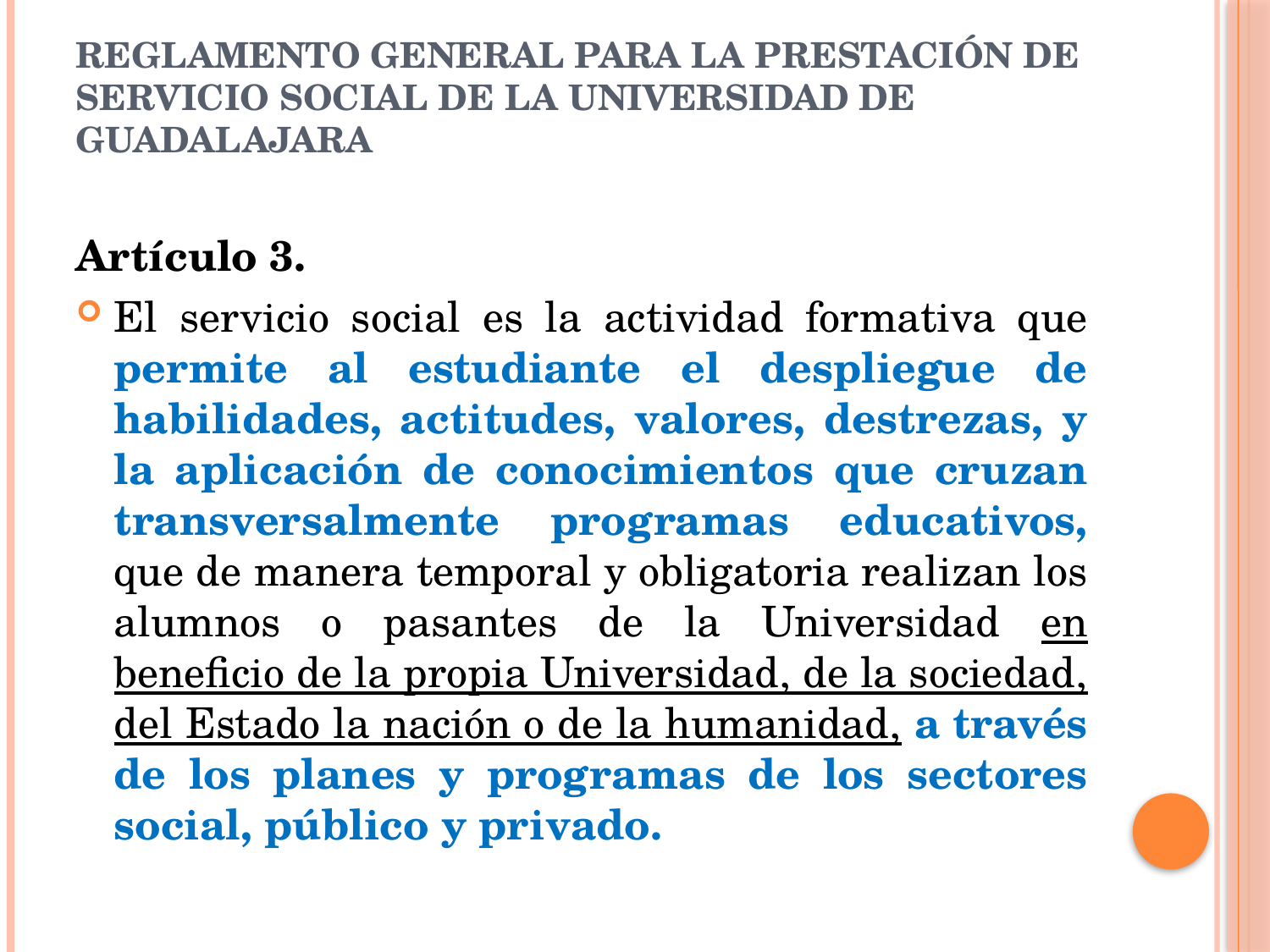

# Reglamento General para la Prestación de Servicio Social de la Universidad de Guadalajara
Artículo 3.
El servicio social es la actividad formativa que permite al estudiante el despliegue de habilidades, actitudes, valores, destrezas, y la aplicación de conocimientos que cruzan transversalmente programas educativos, que de manera temporal y obligatoria realizan los alumnos o pasantes de la Universidad en beneficio de la propia Universidad, de la sociedad, del Estado la nación o de la humanidad, a través de los planes y programas de los sectores social, público y privado.